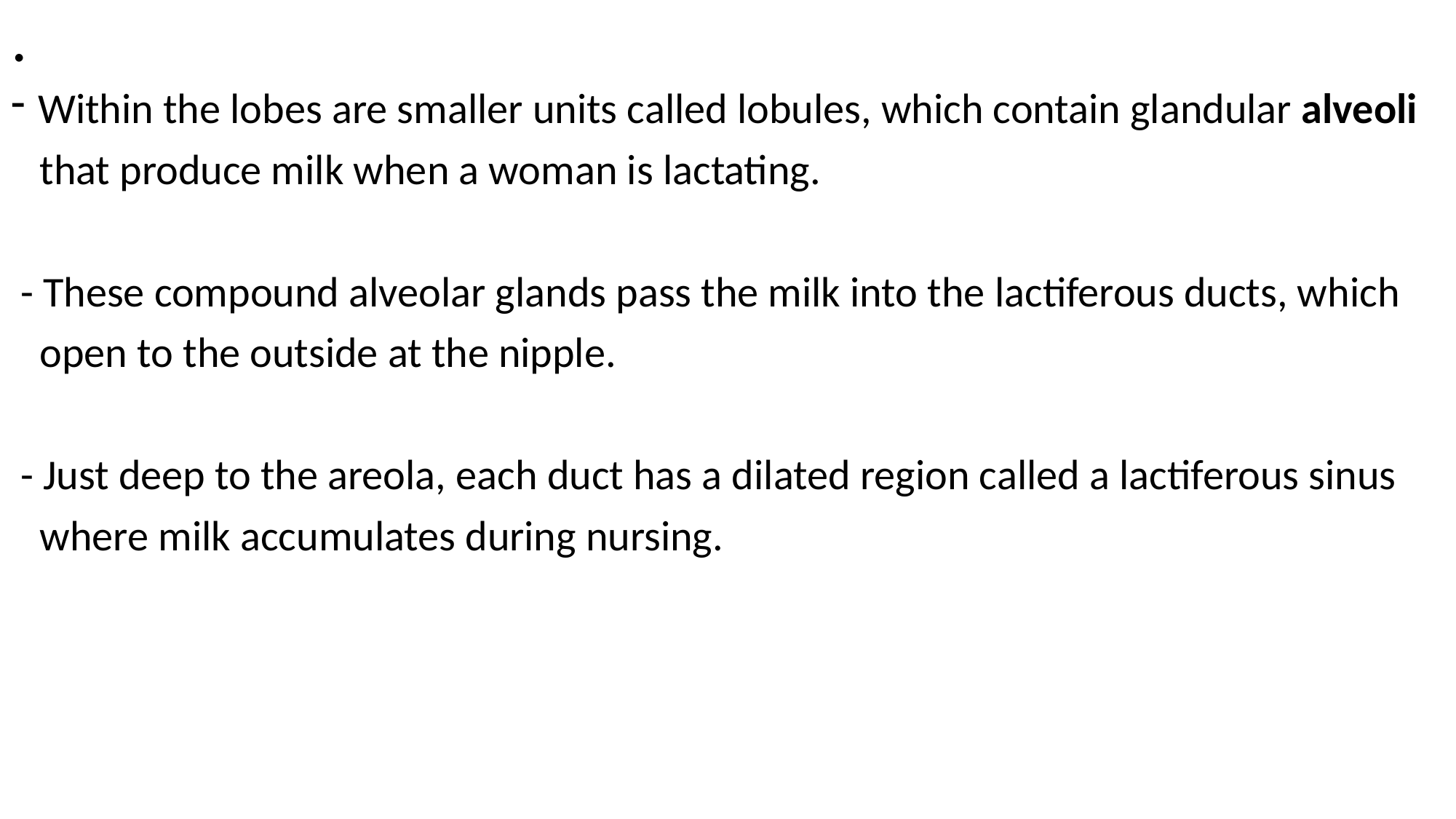

# .
Within the lobes are smaller units called lobules, which contain glandular alveoli
   that produce milk when a woman is lactating.

 - These compound alveolar glands pass the milk into the lactiferous ducts, which
   open to the outside at the nipple.

 - Just deep to the areola, each duct has a dilated region called a lactiferous sinus
   where milk accumulates during nursing.